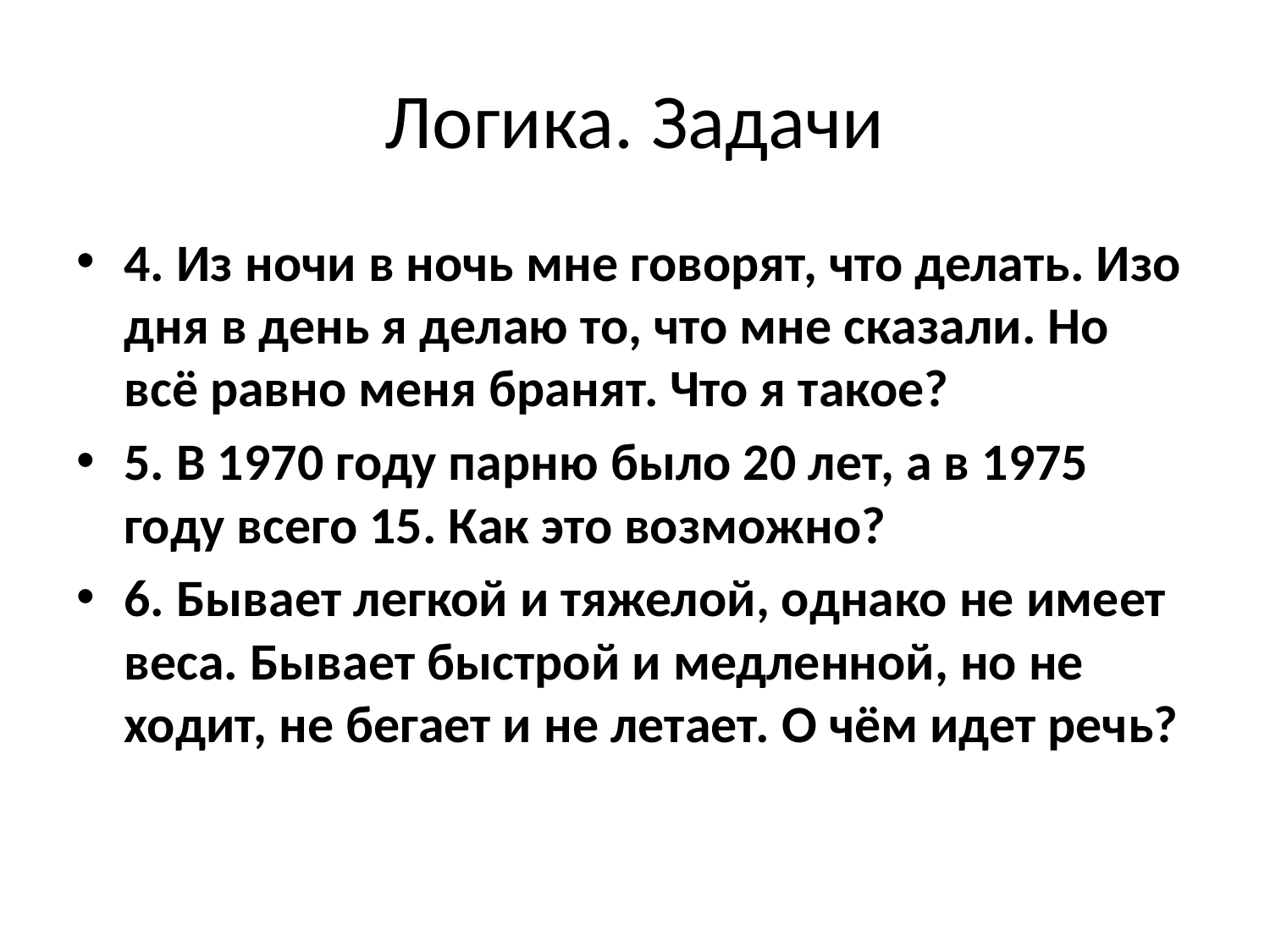

# Логика. Задачи
4. Из ночи в ночь мне говорят, что делать. Изо дня в день я делаю то, что мне сказали. Но всё равно меня бранят. Что я такое?
5. В 1970 году парню было 20 лет, а в 1975 году всего 15. Как это возможно?
6. Бывает легкой и тяжелой, однако не имеет веса. Бывает быстрой и медленной, но не ходит, не бегает и не летает. О чём идет речь?